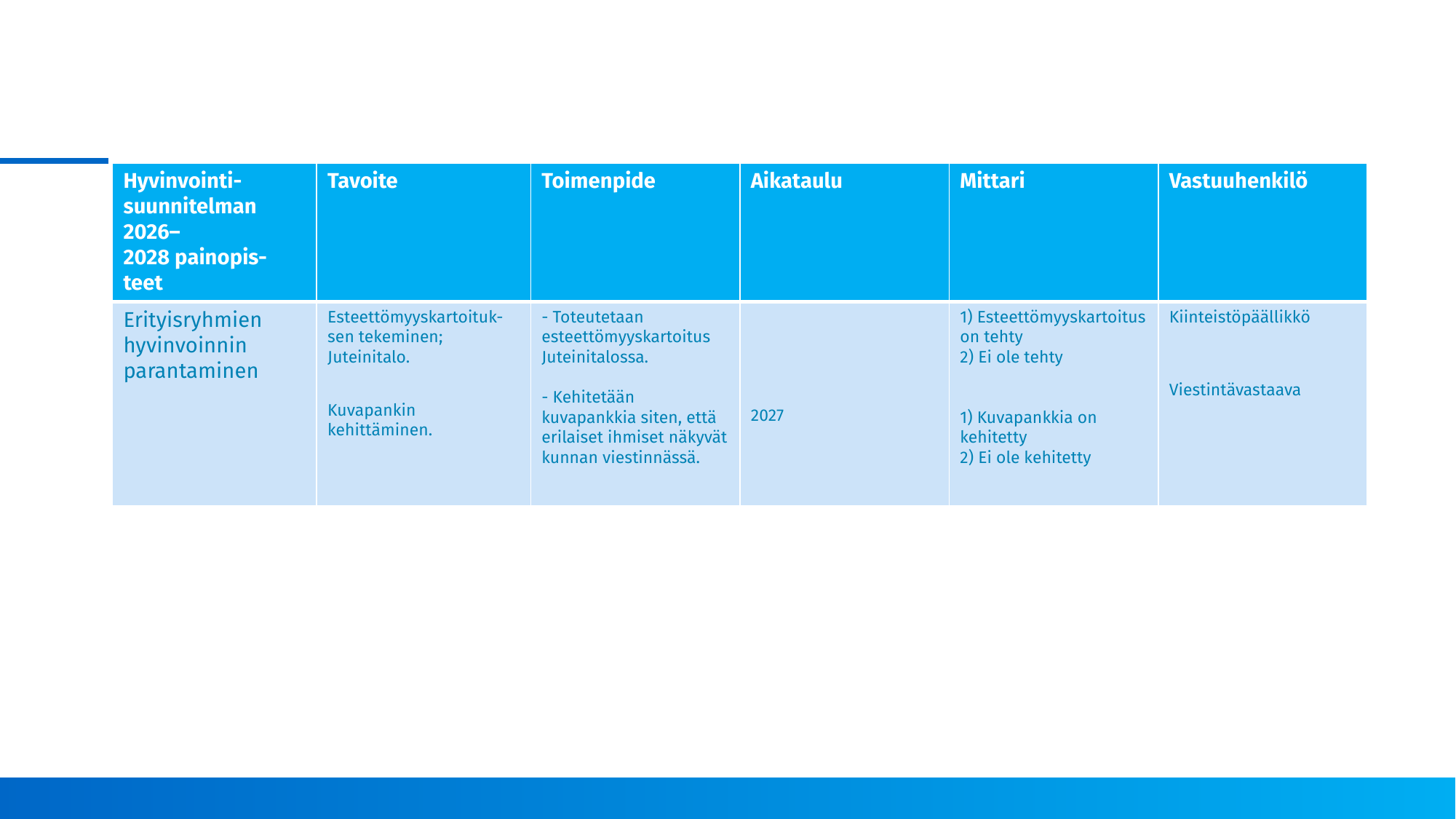

| Hyvinvointi-suunnitelman 2026–2028 painopis-teet | Tavoite | Toimenpide | Aikataulu | Mittari | Vastuuhenkilö |
| --- | --- | --- | --- | --- | --- |
| Erityisryhmien hyvinvoinnin parantaminen | Esteettömyyskartoituk-sen tekeminen; Juteinitalo. Kuvapankin kehittäminen. | - Toteutetaan esteettömyyskartoitus Juteinitalossa. - Kehitetään kuvapankkia siten, että erilaiset ihmiset näkyvät kunnan viestinnässä. | 2027 | 1) Esteettömyyskartoitus on tehty 2) Ei ole tehty 1) Kuvapankkia on kehitetty 2) Ei ole kehitetty | Kiinteistöpäällikkö Viestintävastaava |